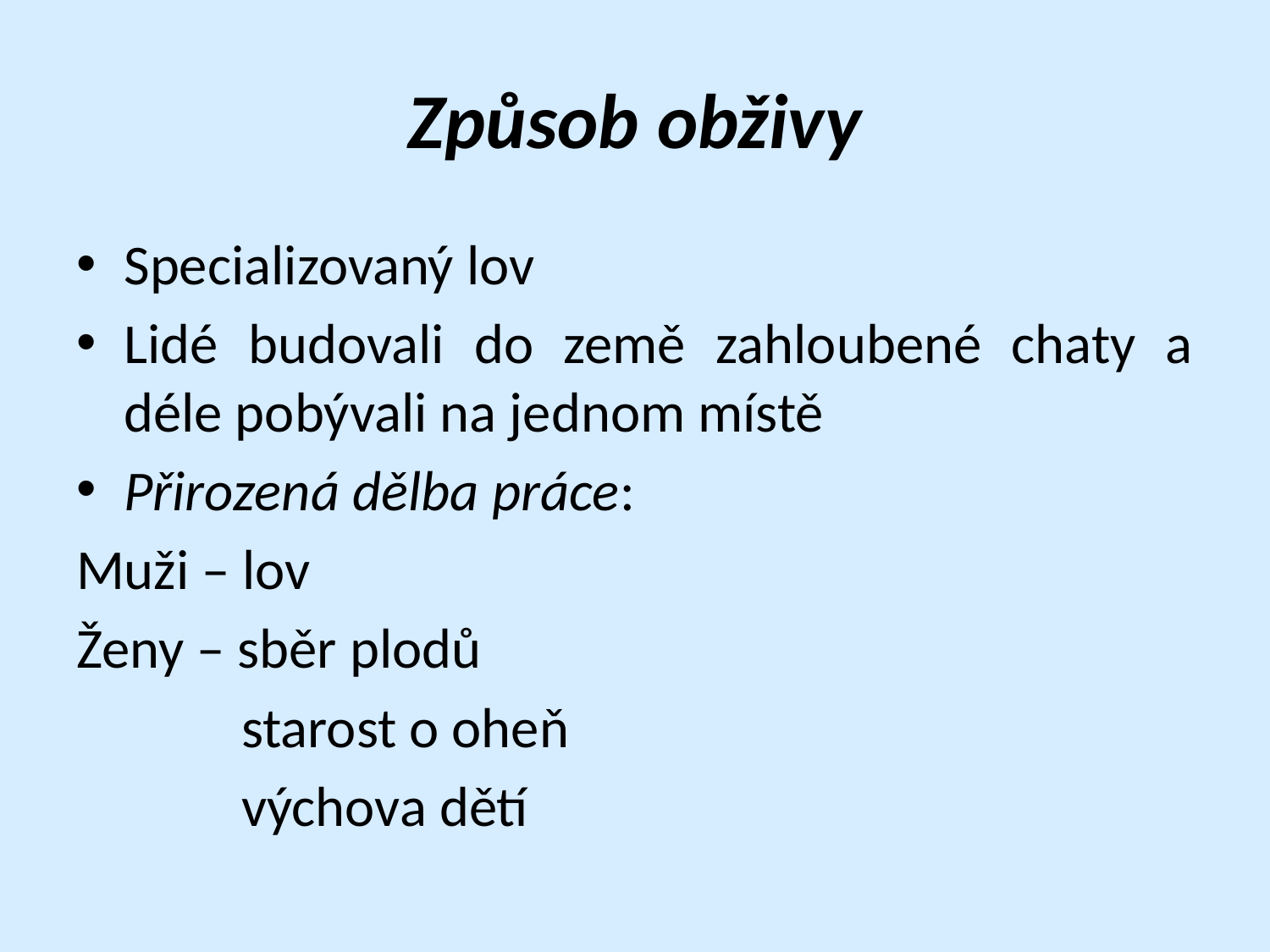

# Způsob obživy
Specializovaný lov
Lidé budovali do země zahloubené chaty a déle pobývali na jednom místě
Přirozená dělba práce:
Muži – lov
Ženy – sběr plodů
             starost o oheň
             výchova dětí